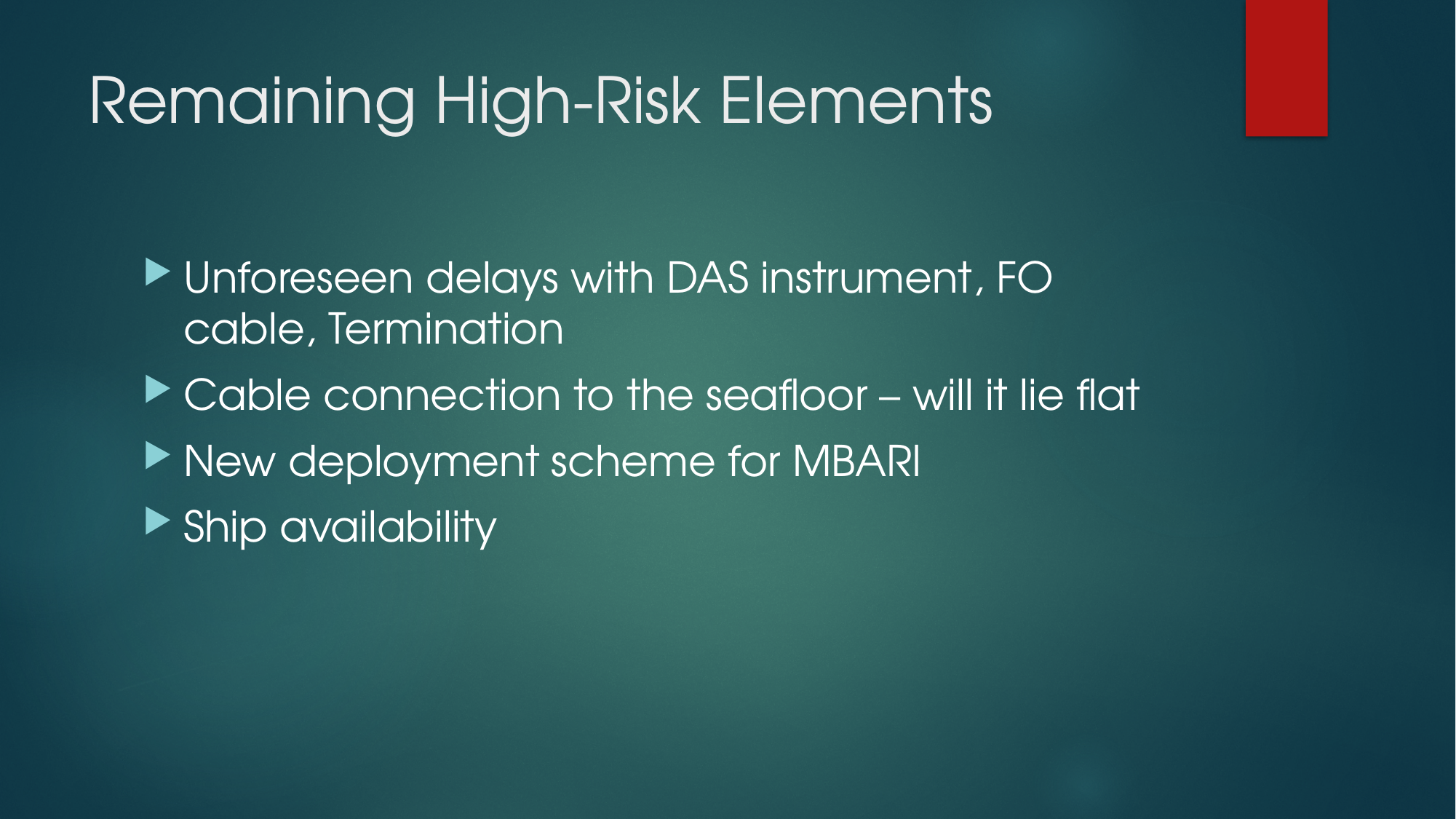

# Remaining High-Risk Elements
Unforeseen delays with DAS instrument, FO cable, Termination
Cable connection to the seafloor – will it lie flat
New deployment scheme for MBARI
Ship availability